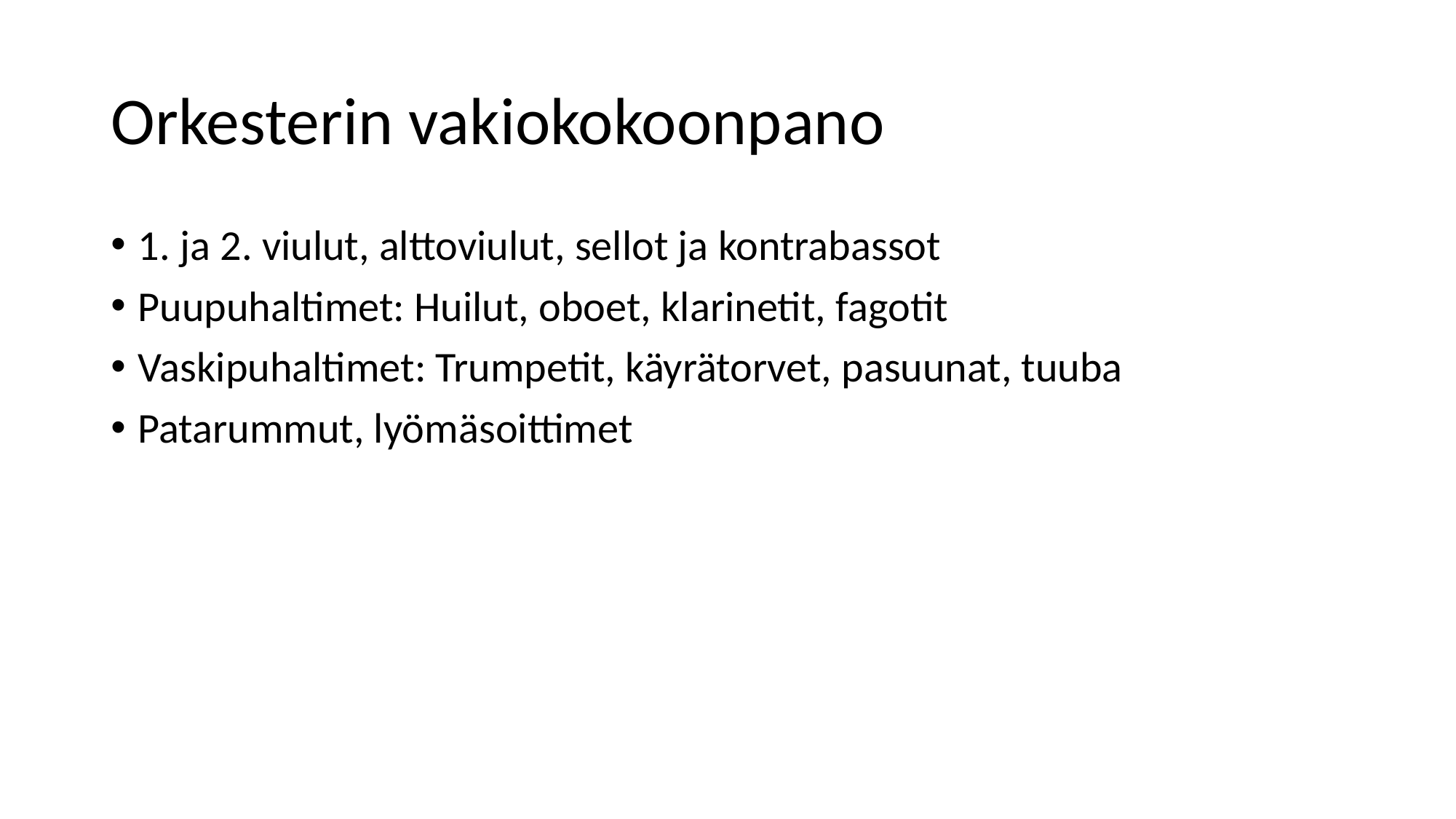

# Orkesterin vakiokokoonpano
1. ja 2. viulut, alttoviulut, sellot ja kontrabassot
Puupuhaltimet: Huilut, oboet, klarinetit, fagotit
Vaskipuhaltimet: Trumpetit, käyrätorvet, pasuunat, tuuba
Patarummut, lyömäsoittimet